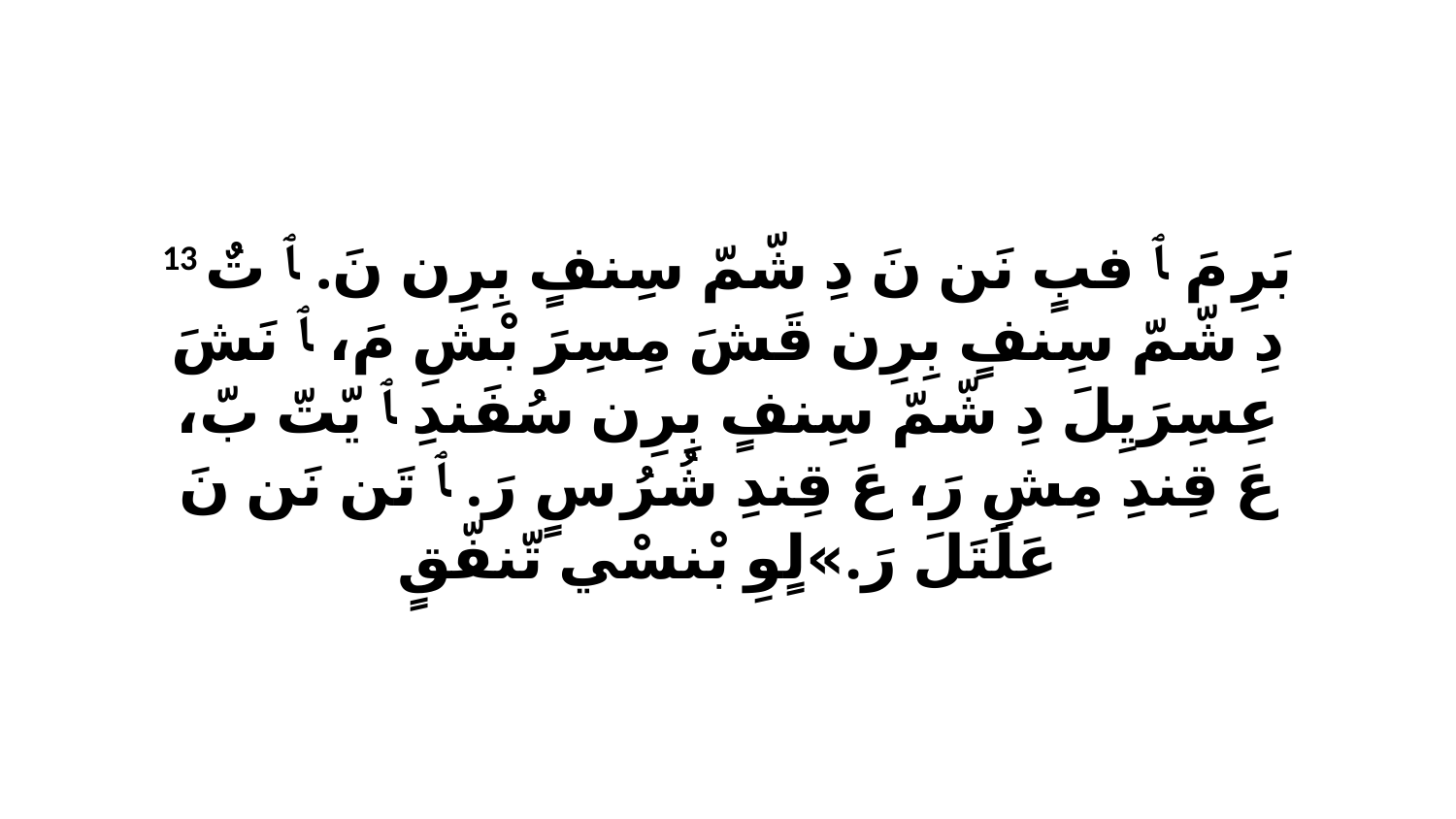

13 بَرِ مَ ﭑ فبٍ نَن نَ دِ شّمّ سِنفٍ بِرِن نَ. ﭑ تٌ دِ شّمّ سِنفٍ بِرِن قَشَ مِسِرَ بْشِ مَ، ﭑ نَشَ عِسِرَيِلَ دِ شّمّ سِنفٍ بِرِن سُفَندِ ﭑ يّتّ بّ، عَ قِندِ مِشِ رَ، عَ قِندِ شُرُ سٍ رَ. ﭑ تَن نَن نَ عَلَتَلَ رَ.»لٍوِ بْنسْي تّنفّقٍ